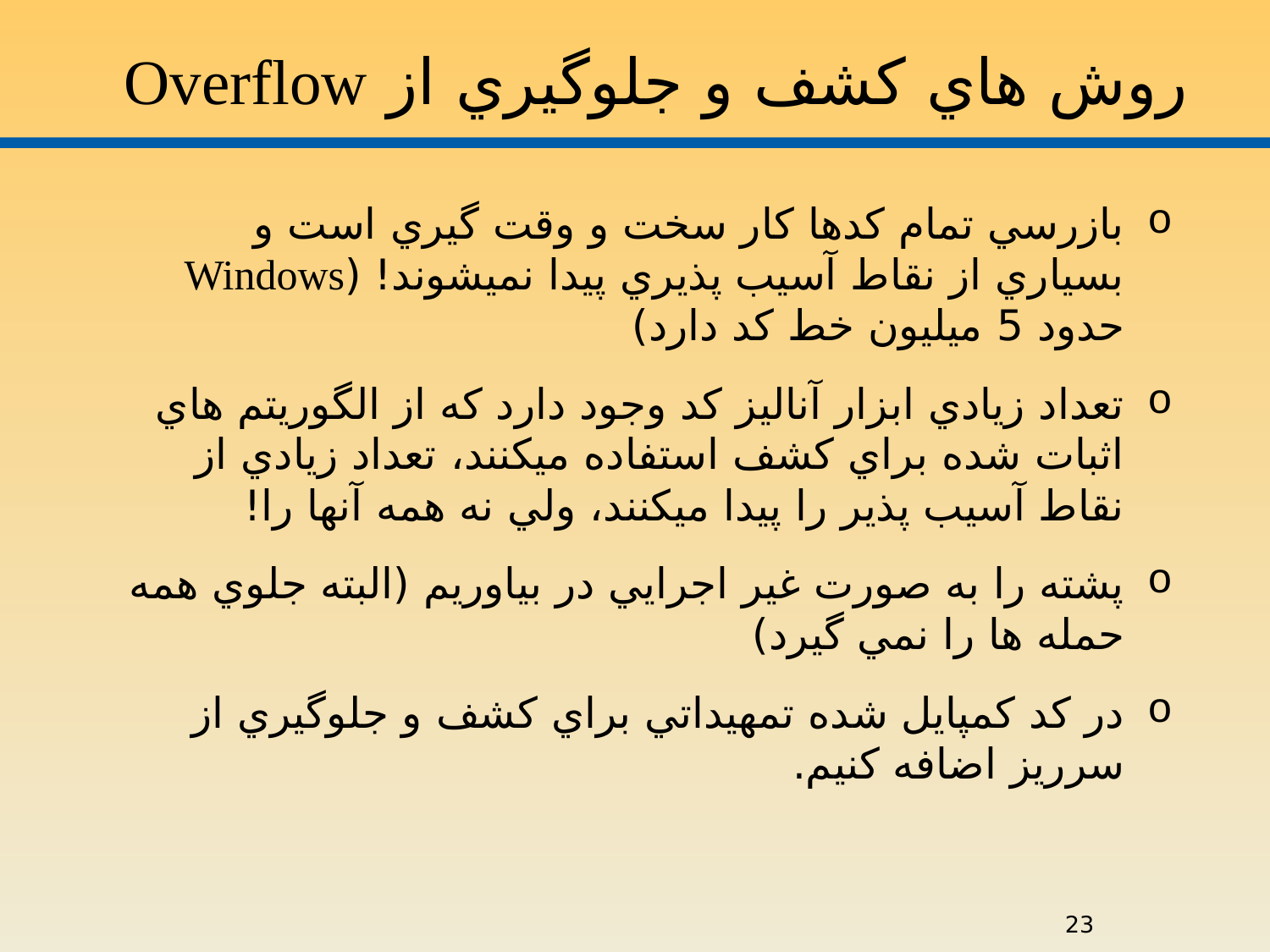

# روش هاي کشف و جلوگيري از Overflow
بازرسي تمام کدها کار سخت و وقت گيري است و بسياري از نقاط آسيب پذيري پيدا نميشوند! (Windows حدود 5 ميليون خط کد دارد)
تعداد زيادي ابزار آناليز کد وجود دارد که از الگوريتم هاي اثبات شده براي کشف استفاده ميکنند، تعداد زيادي از نقاط آسيب پذير را پيدا ميکنند، ولي نه همه آنها را!
پشته را به صورت غير اجرايي در بياوريم (البته جلوي همه حمله ها را نمي گيرد)
در کد کمپايل شده تمهيداتي براي کشف و جلوگيري از سرريز اضافه کنيم.
23